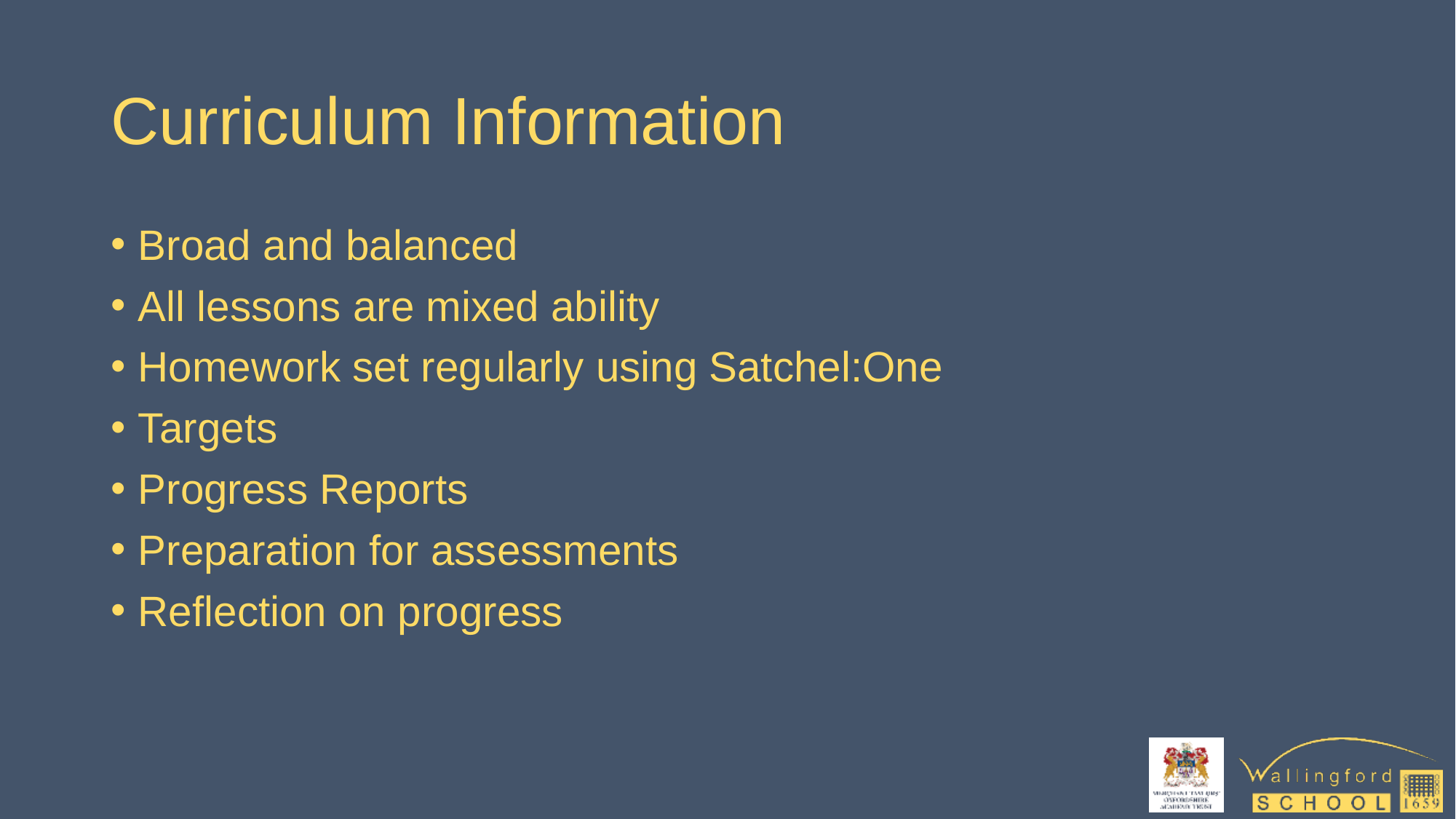

# Curriculum Information
Broad and balanced
All lessons are mixed ability
Homework set regularly using Satchel:One
Targets
Progress Reports
Preparation for assessments
Reflection on progress